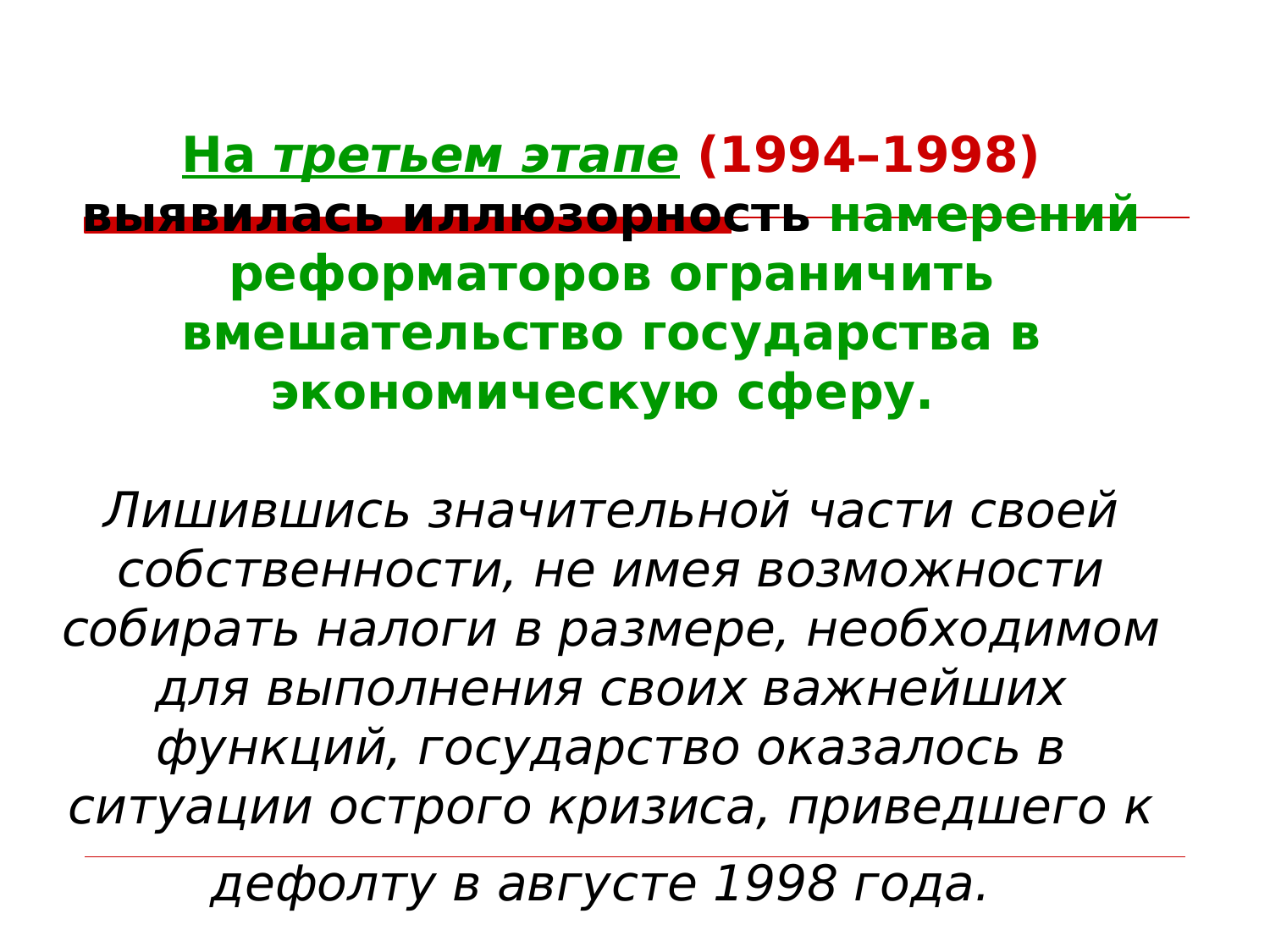

# На третьем этапе (1994–1998) выявилась иллюзорность намерений реформаторов ограничить вмешательство государства в экономическую сферу. Лишившись значительной части своей собственности, не имея возможности собирать налоги в размере, необходимом для выполнения своих важнейших функций, государство оказалось в ситуации острого кризиса, приведшего к дефолту в августе 1998 года.